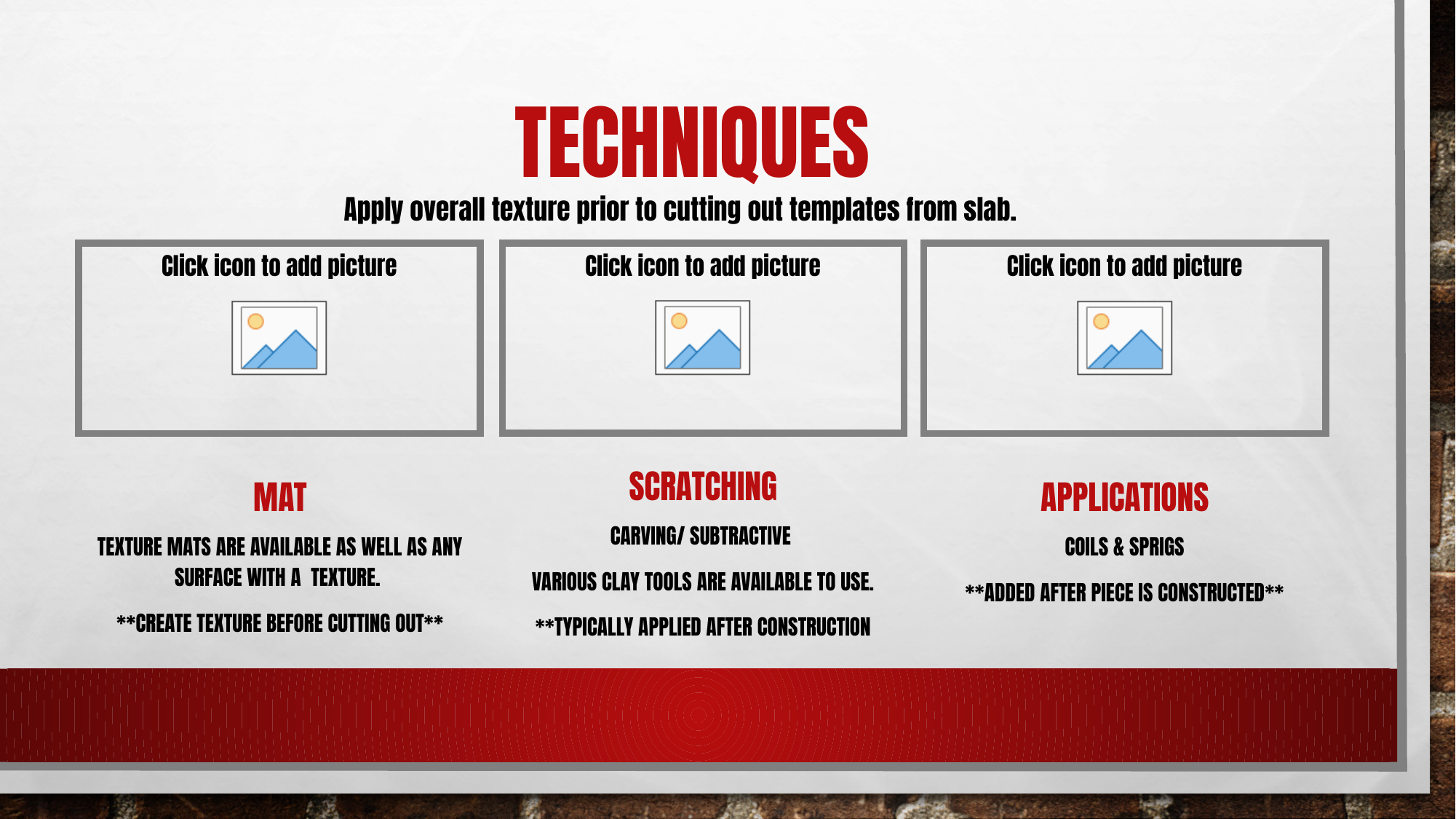

# Techniques
Apply overall texture prior to cutting out templates from slab.

scratching
mat
applications
Carving/ Subtractive
Various clay tools are available to use.
**Typically applied after construction
Coils & sprigs
**Added after piece is constructed**
Texture mats are available as well as any surface with a  texture.
**Create texture before cutting out**